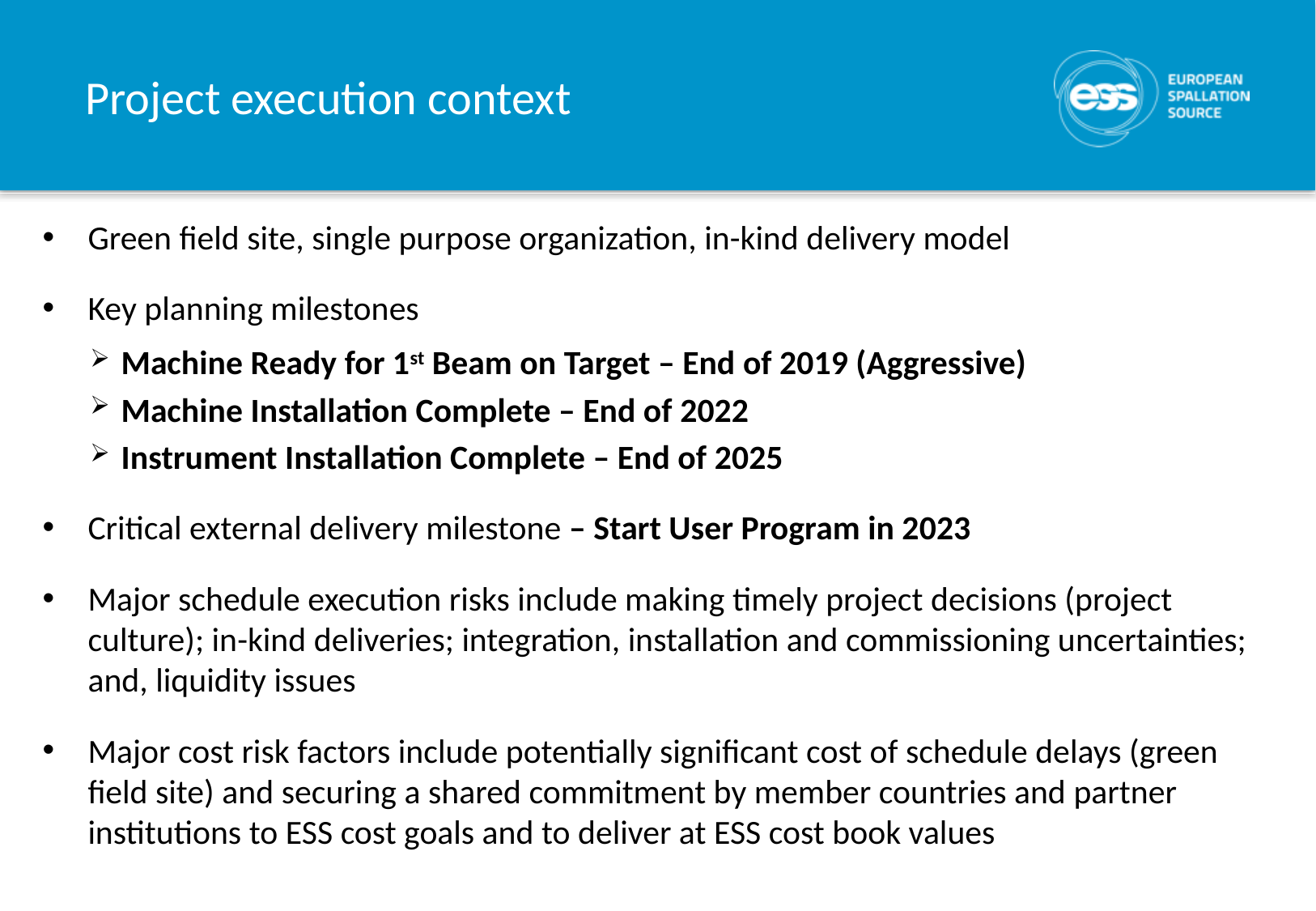

# Project execution context
Green field site, single purpose organization, in-kind delivery model
Key planning milestones
Machine Ready for 1st Beam on Target – End of 2019 (Aggressive)
Machine Installation Complete – End of 2022
Instrument Installation Complete – End of 2025
Critical external delivery milestone – Start User Program in 2023
Major schedule execution risks include making timely project decisions (project culture); in-kind deliveries; integration, installation and commissioning uncertainties; and, liquidity issues
Major cost risk factors include potentially significant cost of schedule delays (green field site) and securing a shared commitment by member countries and partner institutions to ESS cost goals and to deliver at ESS cost book values